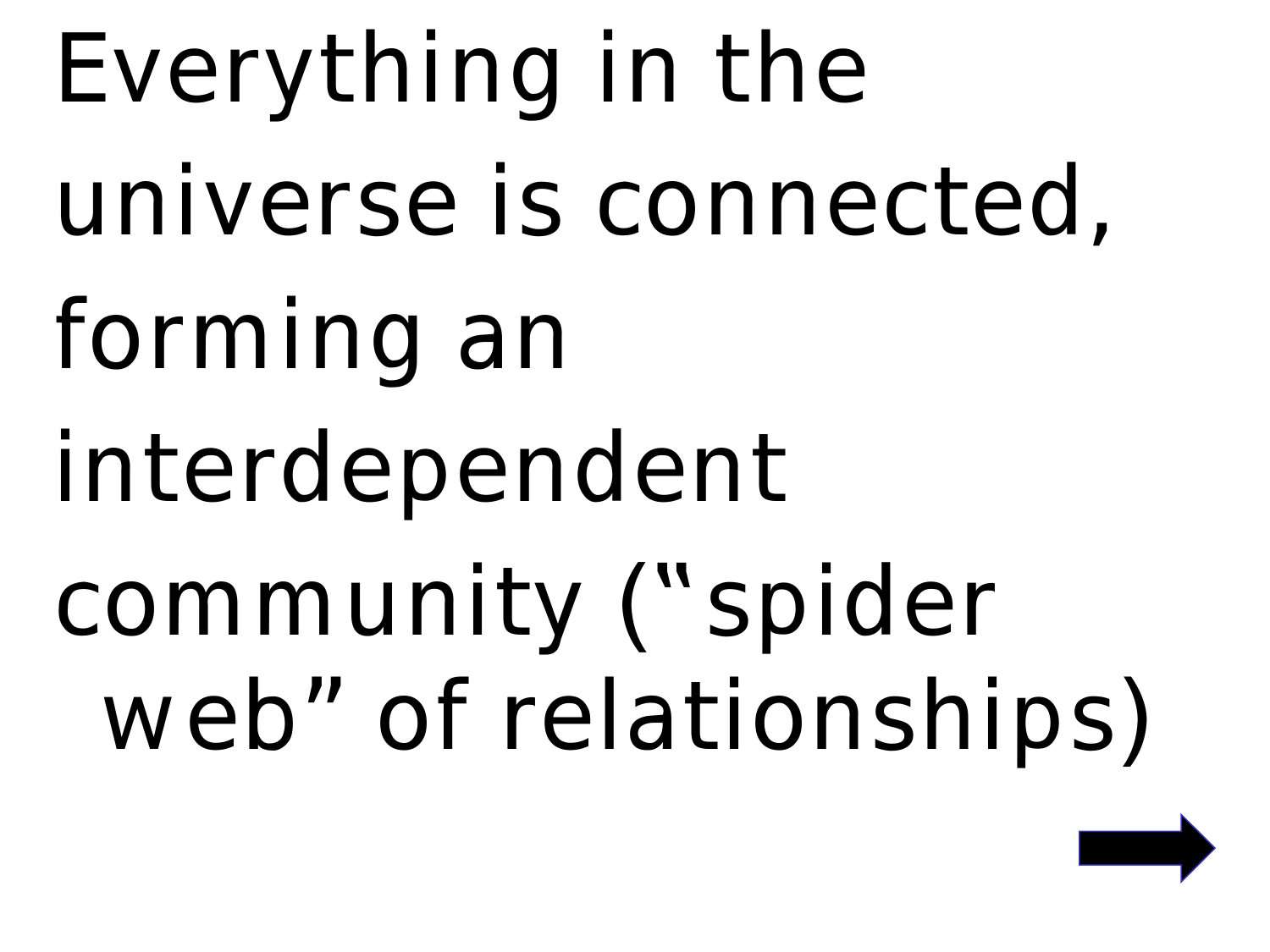

Everything in the
universe is connected,
forming an
interdependent
community (“spider web” of relationships)